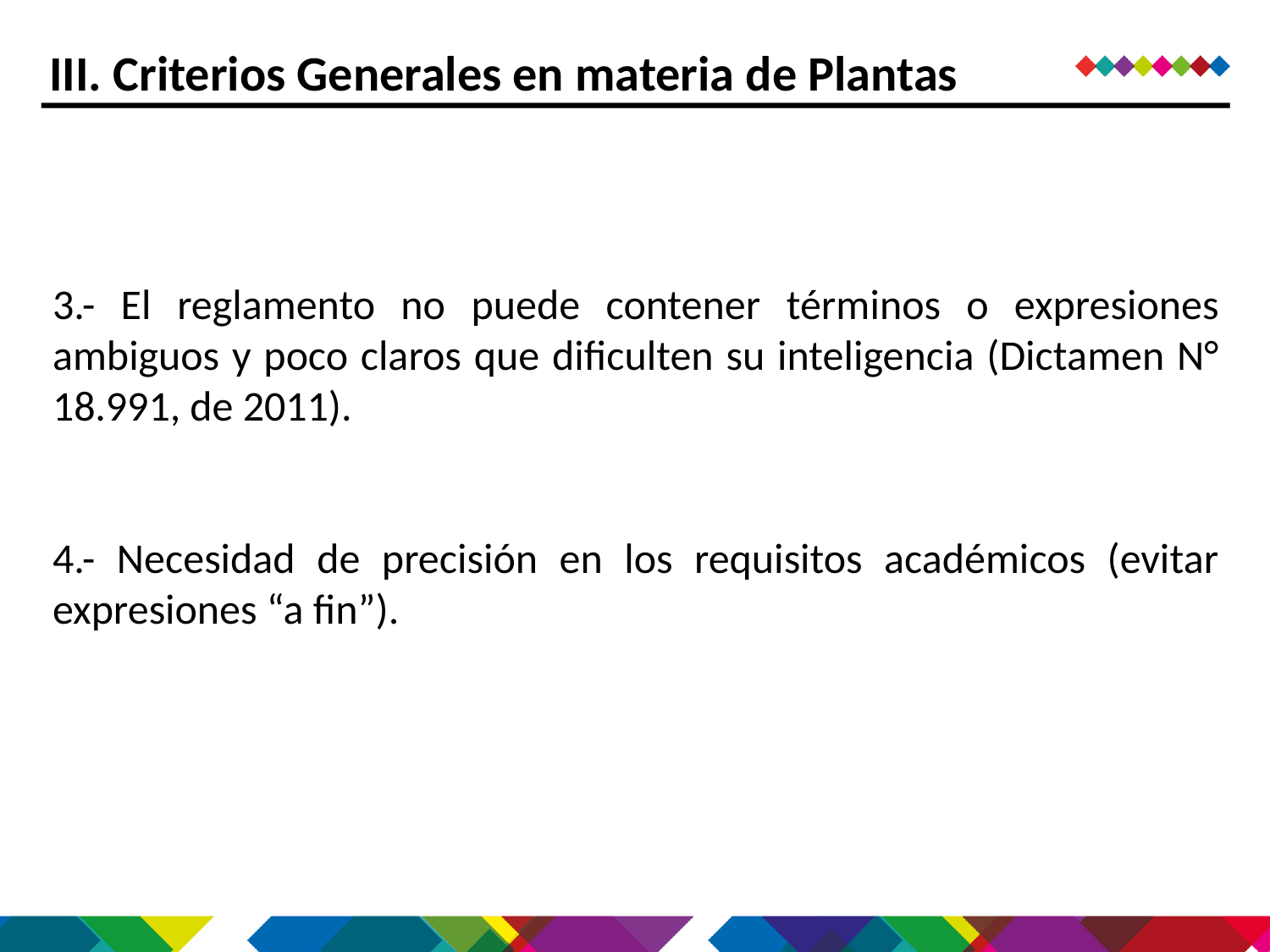

III. Criterios Generales en materia de Plantas

3.- El reglamento no puede contener términos o expresiones ambiguos y poco claros que dificulten su inteligencia (Dictamen N° 18.991, de 2011).

4.- Necesidad de precisión en los requisitos académicos (evitar expresiones “a fin”).